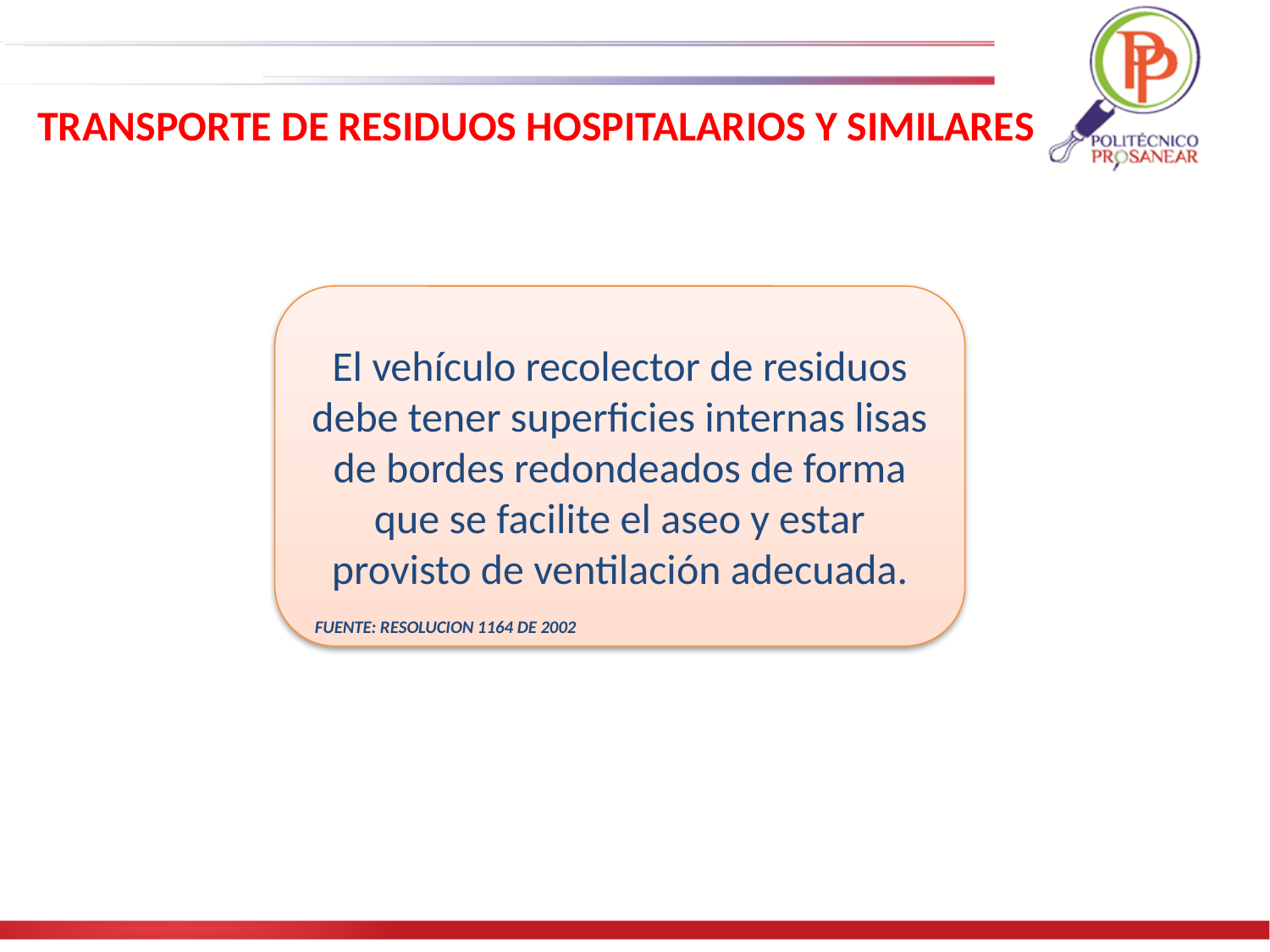

TRANSPORTE DE RESIDUOS HOSPITALARIOS Y SIMILARES
El vehículo recolector de residuos debe tener superficies internas lisas de bordes redondeados de forma que se facilite el aseo y estar provisto de ventilación adecuada.
FUENTE: RESOLUCION 1164 DE 2002